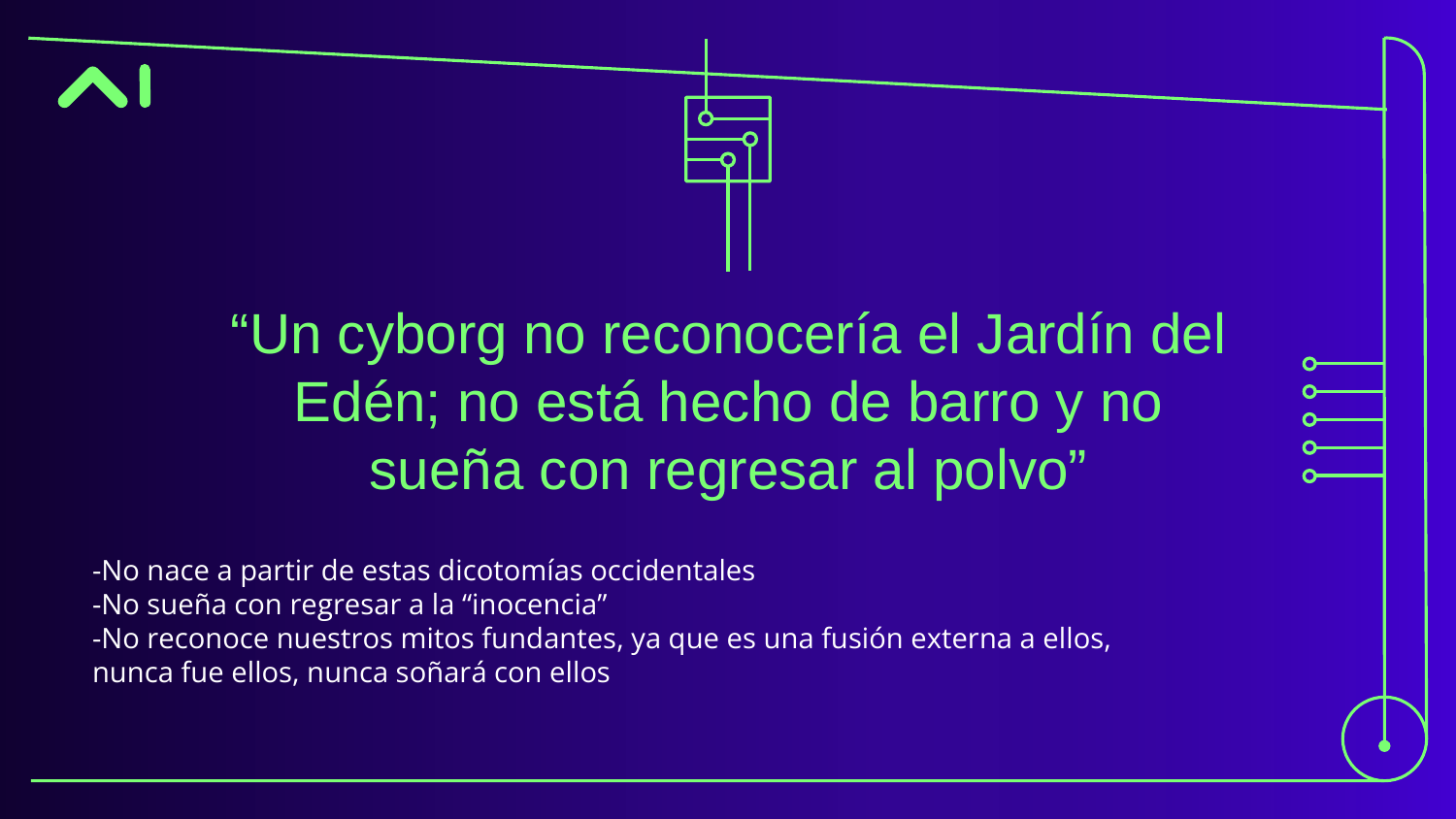

# “Un cyborg no reconocería el Jardín del Edén; no está hecho de barro y no sueña con regresar al polvo”
-No nace a partir de estas dicotomías occidentales
-No sueña con regresar a la “inocencia”
-No reconoce nuestros mitos fundantes, ya que es una fusión externa a ellos, nunca fue ellos, nunca soñará con ellos